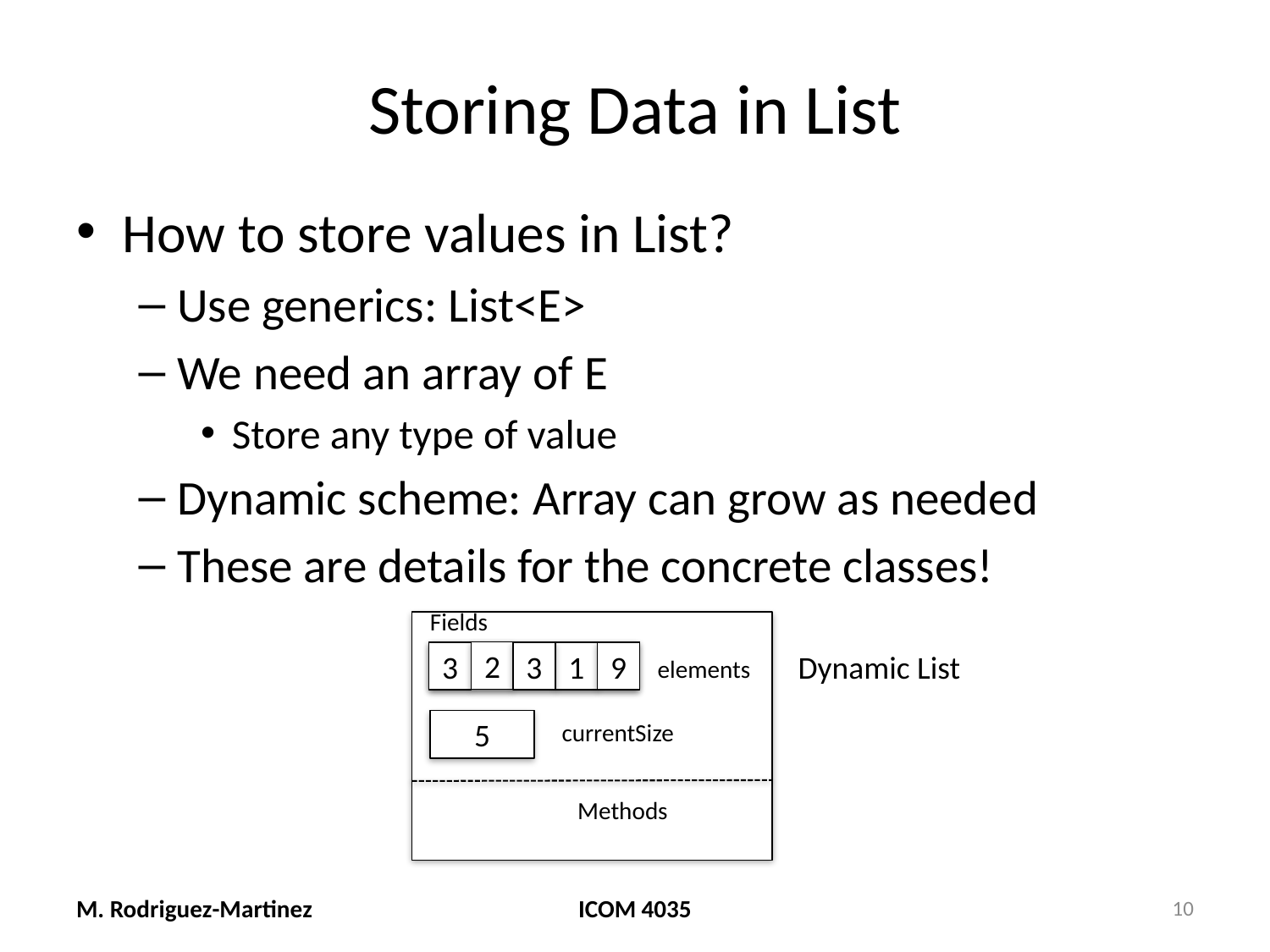

# Storing Data in List
How to store values in List?
Use generics: List<E>
We need an array of E
Store any type of value
Dynamic scheme: Array can grow as needed
These are details for the concrete classes!
Fields

Dynamic List

2
3
3
1
9
elements
5
currentSize
Methods
M. Rodriguez-Martinez
ICOM 4035
10